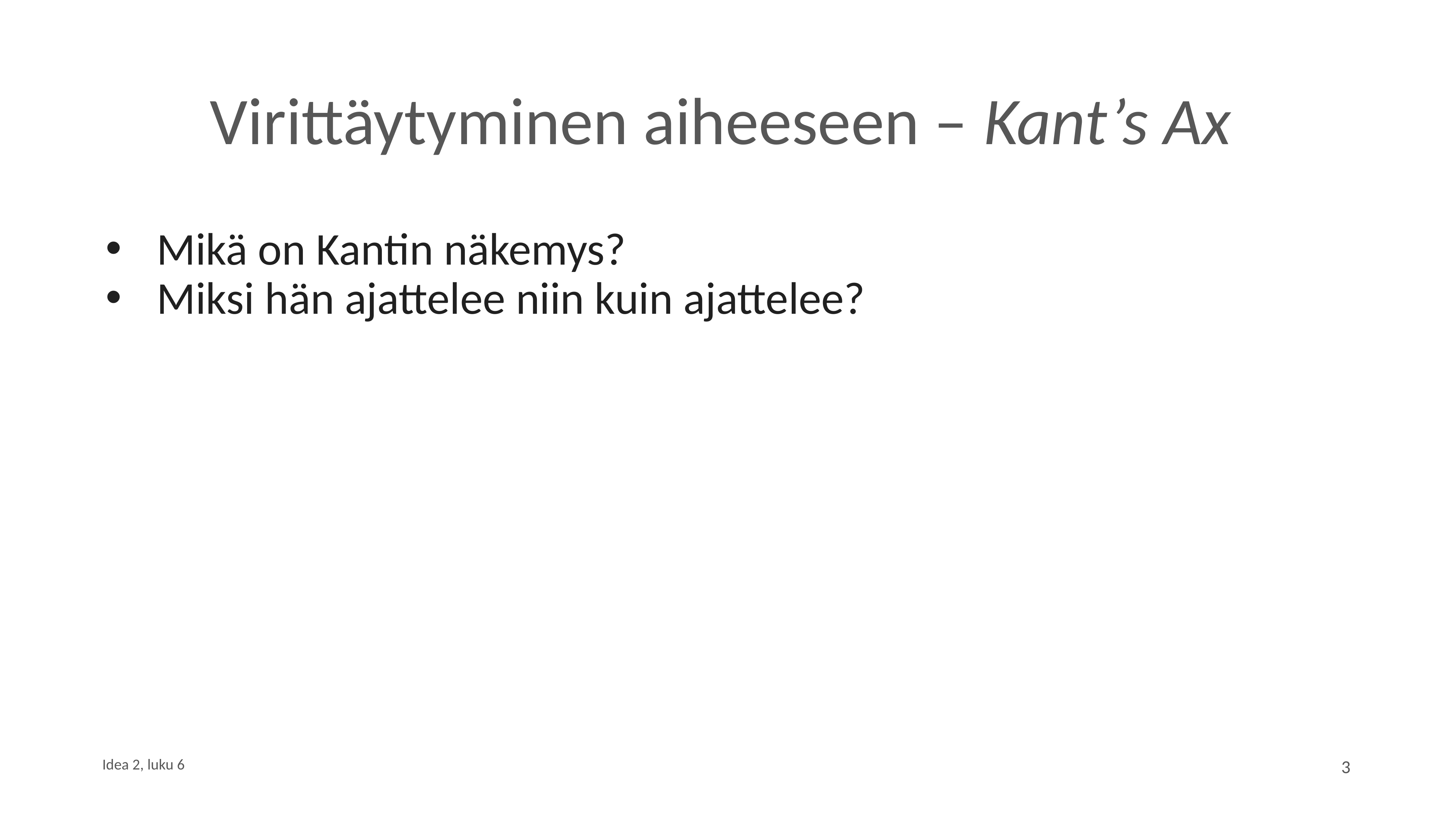

# Virittäytyminen aiheeseen – Kant’s Ax
Mikä on Kantin näkemys?
Miksi hän ajattelee niin kuin ajattelee?
3
Idea 2, luku 6